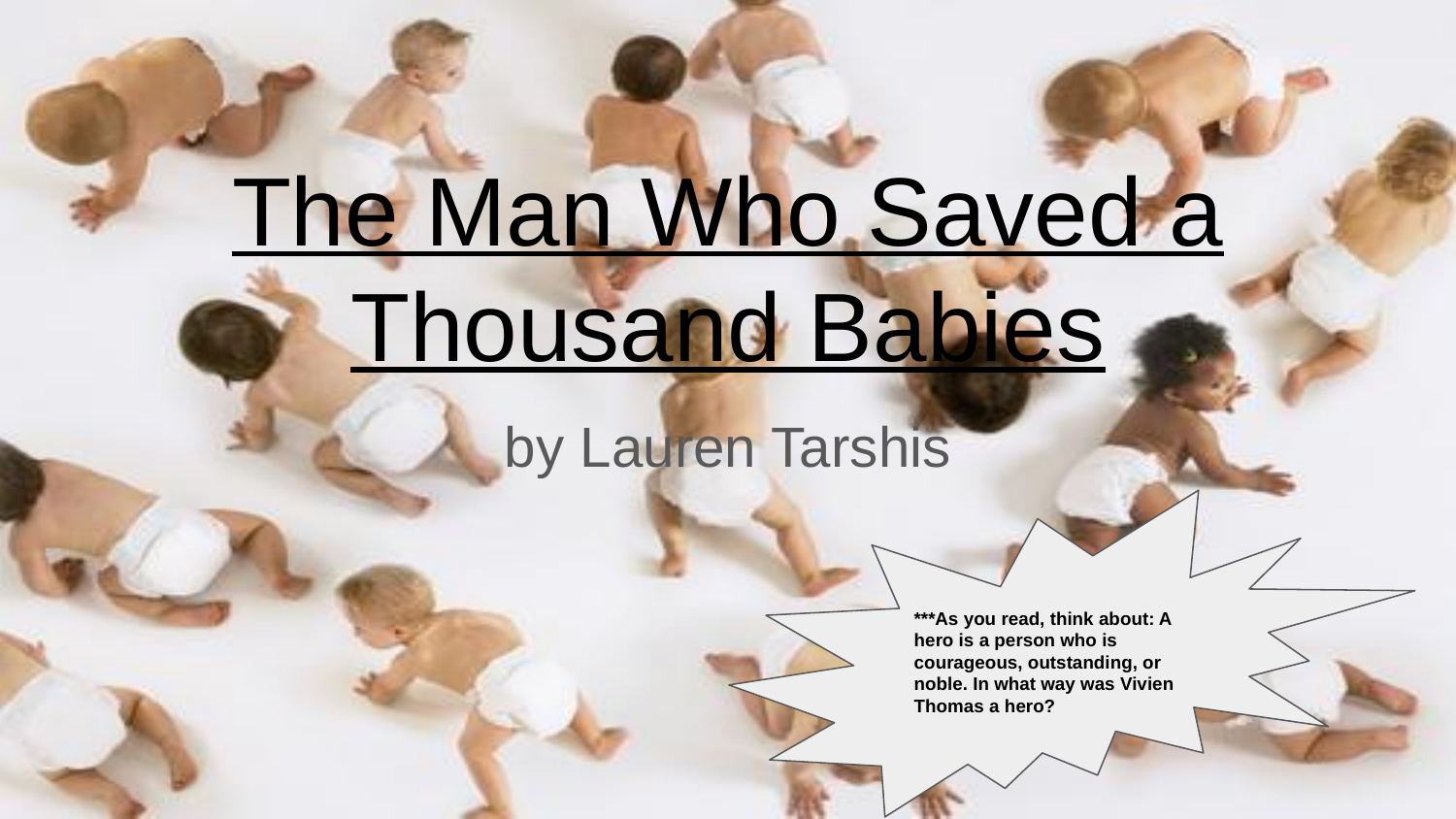

# The Man Who Saved a Thousand Babies
by Lauren Tarshis

***As you read, think about: A hero is a person who is courageous, outstanding, or noble. In what way was Vivien Thomas a hero?